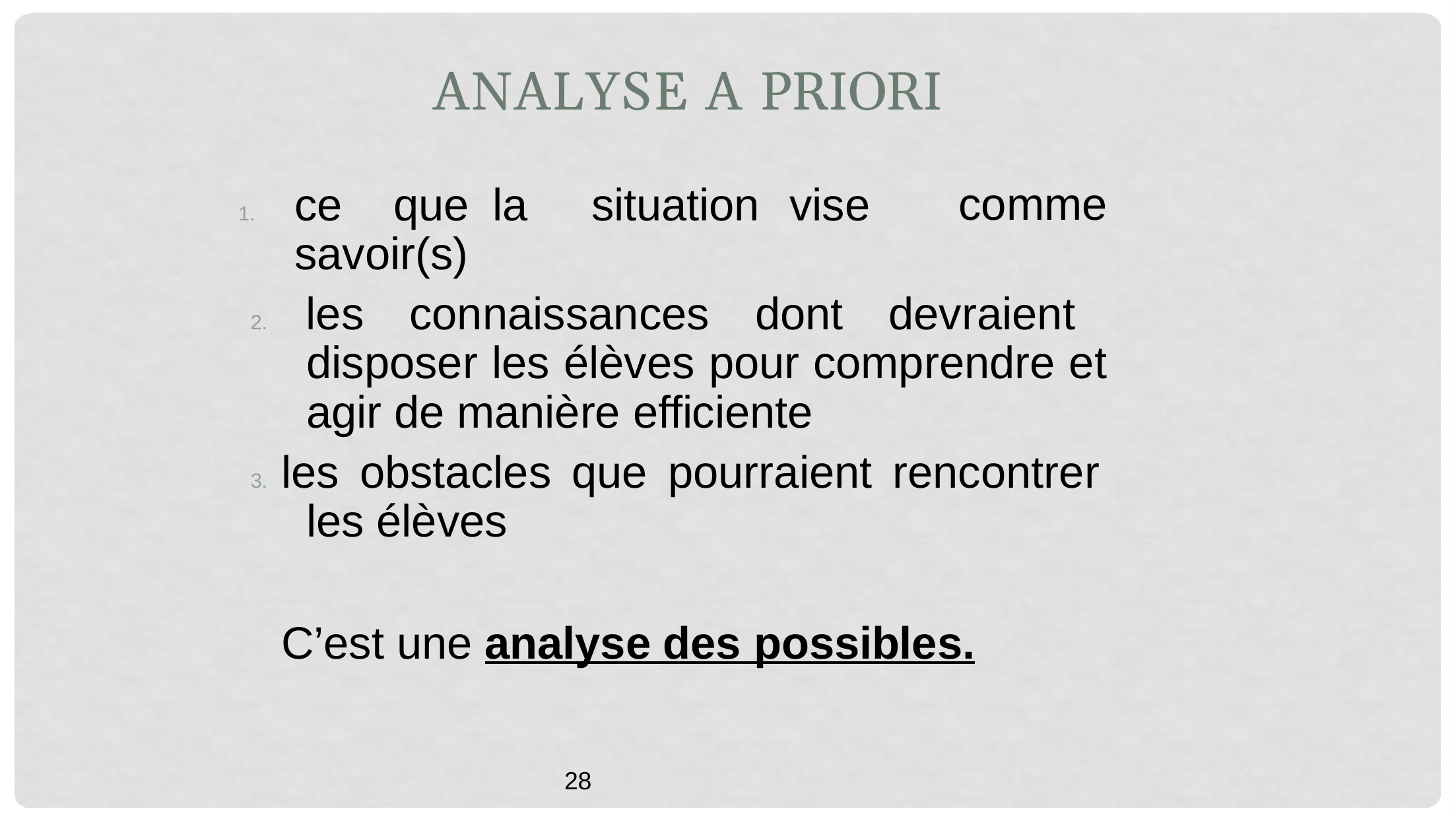

# ANALYSE A PRIORI
1.	ce	que	la	situation	vise  savoir(s)
comme
2. les connaissances dont devraient  disposer les élèves pour comprendre et  agir de manière efficiente
3. les obstacles que pourraient rencontrer  les élèves

C’est une analyse des possibles.
28